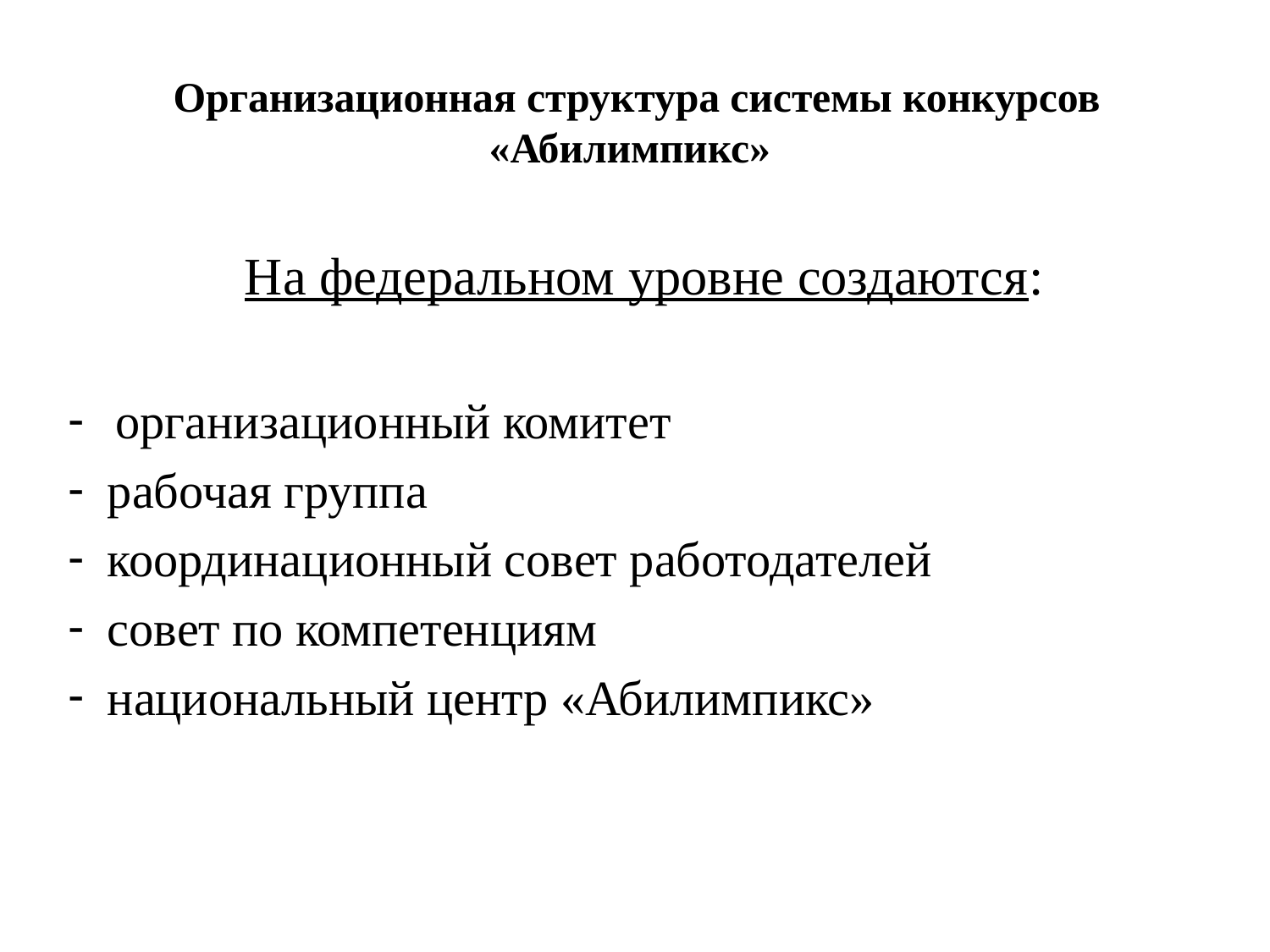

# Организационная структура системы конкурсов «Абилимпикс»
 На федеральном уровне создаются:

организационный комитет
рабочая группа
координационный совет работодателей
совет по компетенциям
национальный центр «Абилимпикс»